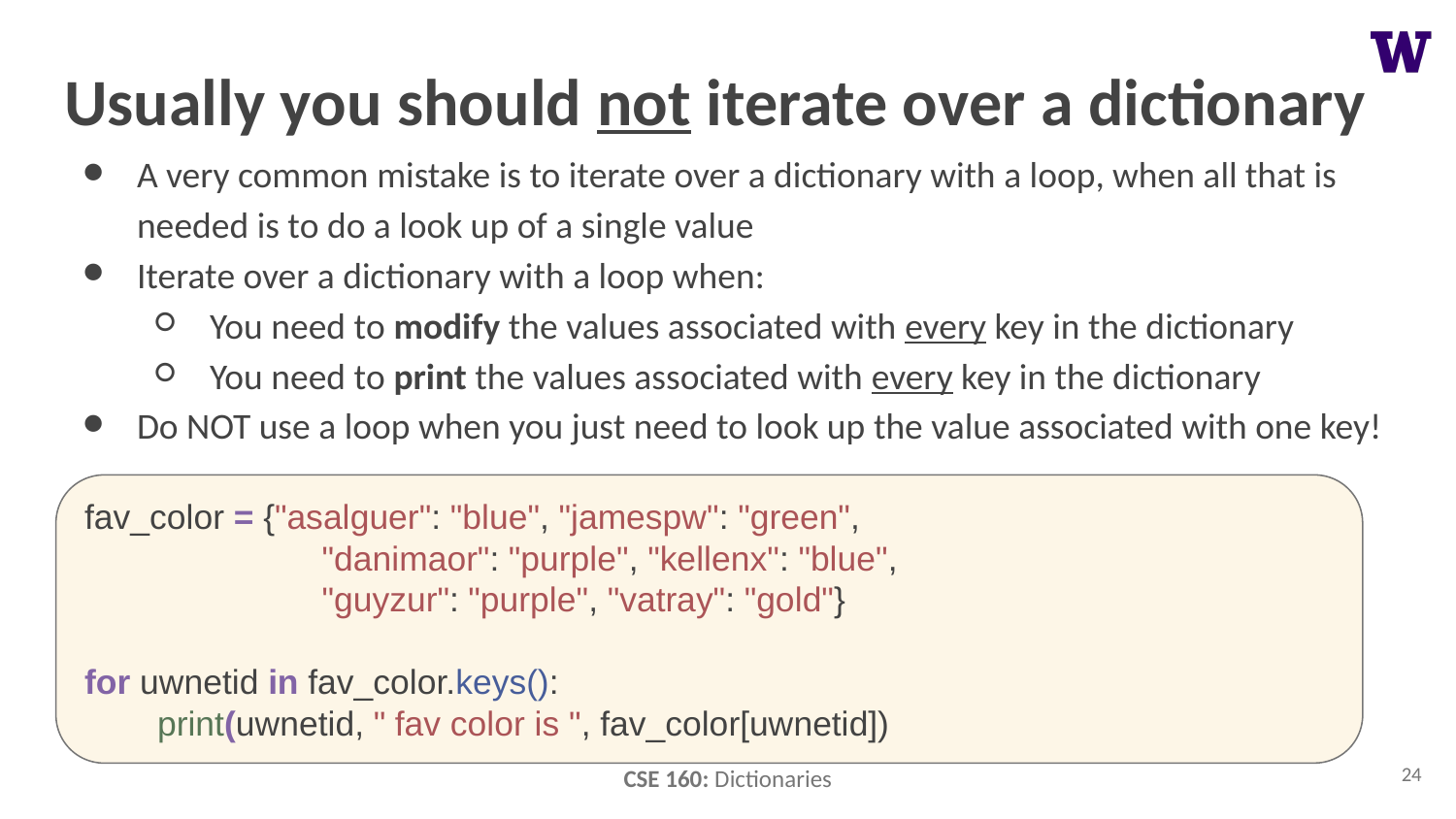

# Usually you should not iterate over a dictionary
A very common mistake is to iterate over a dictionary with a loop, when all that is needed is to do a look up of a single value
Iterate over a dictionary with a loop when:
You need to modify the values associated with every key in the dictionary
You need to print the values associated with every key in the dictionary
Do NOT use a loop when you just need to look up the value associated with one key!

fav_color = {"asalguer": "blue", "jamespw": "green",
  "danimaor": "purple", "kellenx": "blue",
  "guyzur": "purple", "vatray": "gold"}

for uwnetid in fav_color.keys():
print(uwnetid, " fav color is ", fav_color[uwnetid])
24